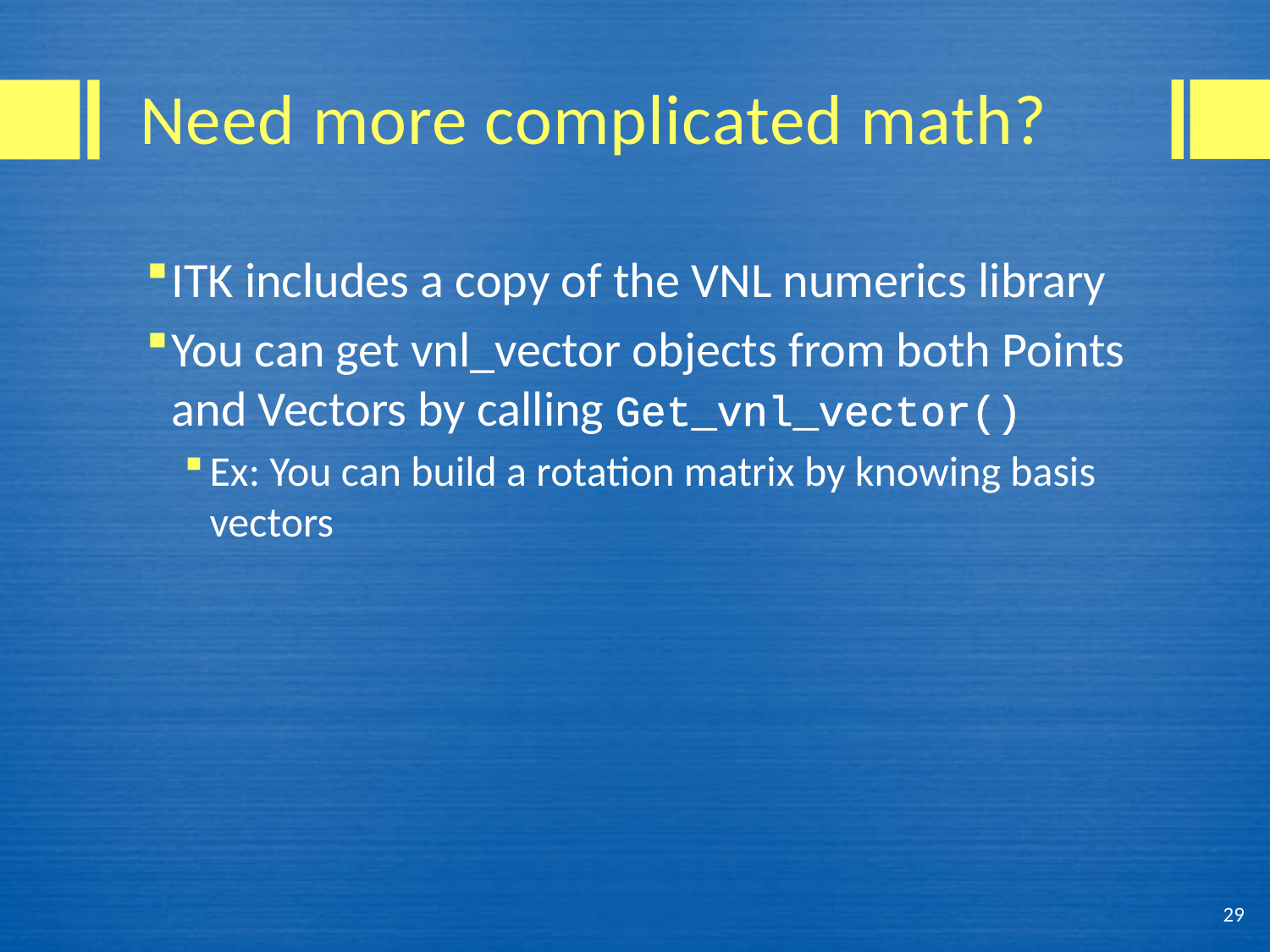

# Need more complicated math?
ITK includes a copy of the VNL numerics library
You can get vnl_vector objects from both Points and Vectors by calling Get_vnl_vector()
Ex: You can build a rotation matrix by knowing basis vectors
29